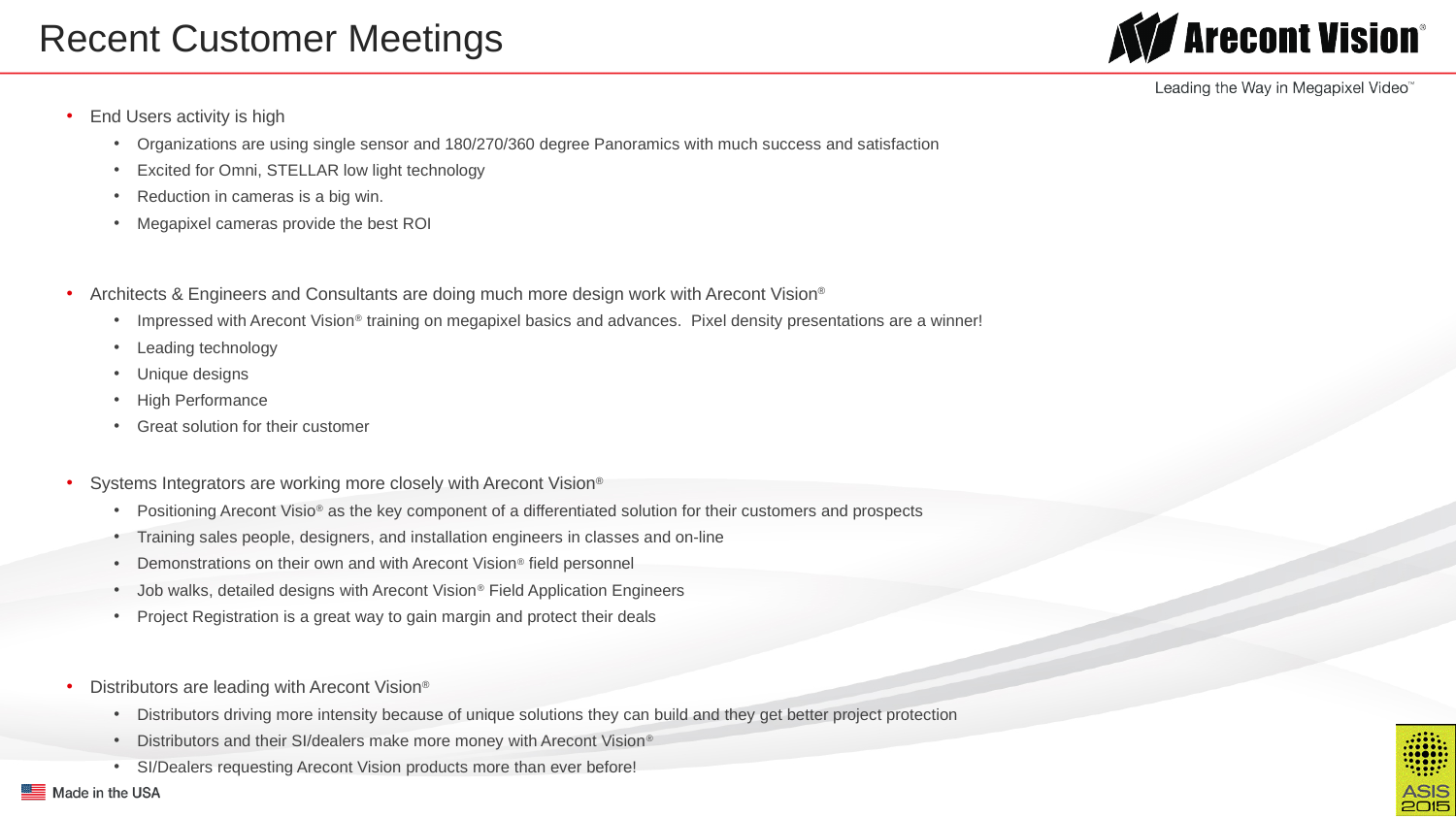

# Recent Customer Meetings
End Users activity is high
Organizations are using single sensor and 180/270/360 degree Panoramics with much success and satisfaction
Excited for Omni, STELLAR low light technology
Reduction in cameras is a big win.
Megapixel cameras provide the best ROI

Architects & Engineers and Consultants are doing much more design work with Arecont Vision®
Impressed with Arecont Vision® training on megapixel basics and advances.  Pixel density presentations are a winner!
Leading technology
Unique designs
High Performance
Great solution for their customer

Systems Integrators are working more closely with Arecont Vision®
Positioning Arecont Visio® as the key component of a differentiated solution for their customers and prospects
Training sales people, designers, and installation engineers in classes and on-line
Demonstrations on their own and with Arecont Vision® field personnel
Job walks, detailed designs with Arecont Vision® Field Application Engineers
Project Registration is a great way to gain margin and protect their deals

Distributors are leading with Arecont Vision®
Distributors driving more intensity because of unique solutions they can build and they get better project protection
Distributors and their SI/dealers make more money with Arecont Vision®
SI/Dealers requesting Arecont Vision products more than ever before!